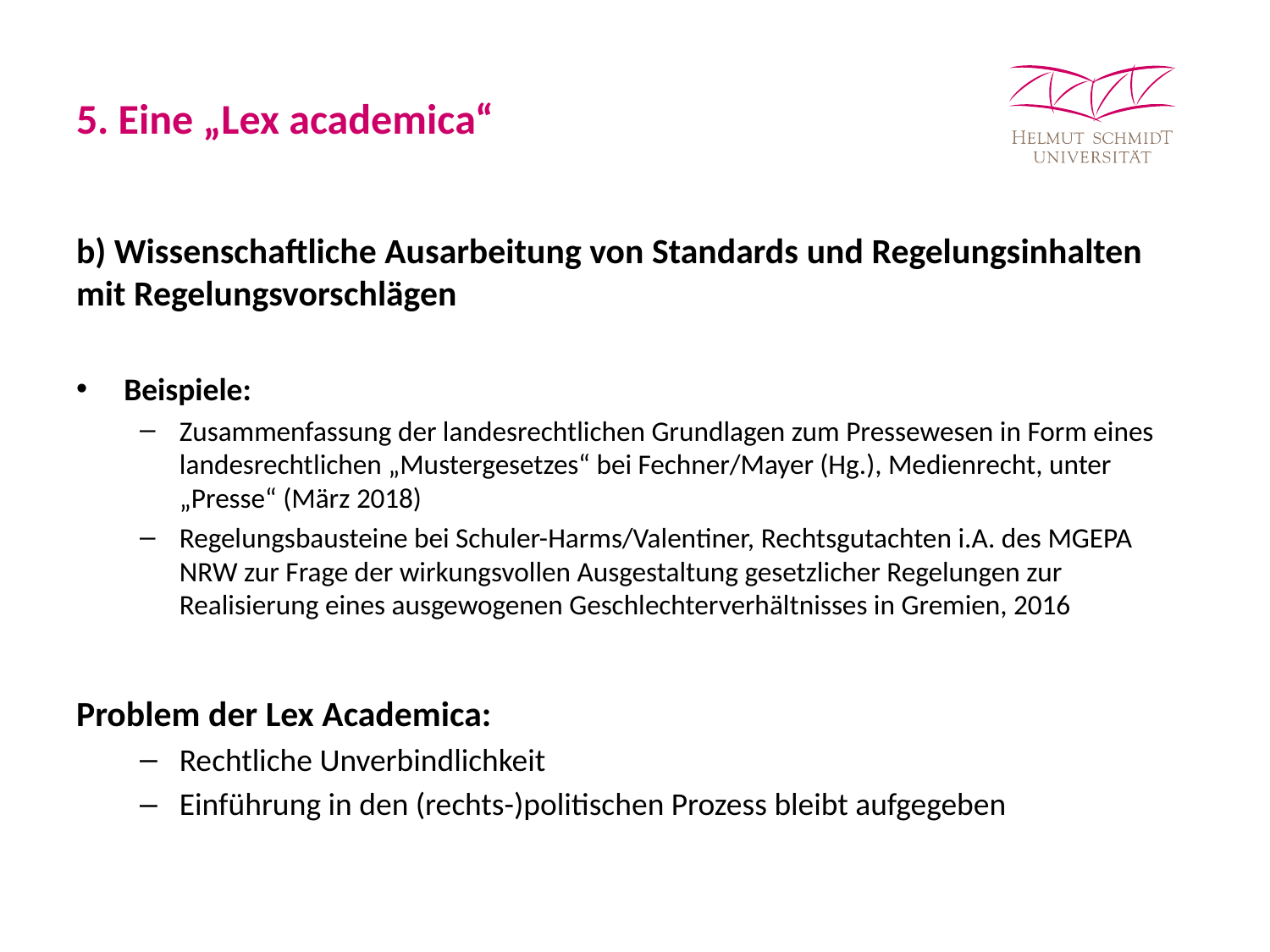

# 5. Eine „Lex academica“
b) Wissenschaftliche Ausarbeitung von Standards und Regelungsinhalten mit Regelungsvorschlägen

Beispiele:
Zusammenfassung der landesrechtlichen Grundlagen zum Pressewesen in Form eines landesrechtlichen „Mustergesetzes“ bei Fechner/Mayer (Hg.), Medienrecht, unter „Presse“ (März 2018)
Regelungsbausteine bei Schuler-Harms/Valentiner, Rechtsgutachten i.A. des MGEPA NRW zur Frage der wirkungsvollen Ausgestaltung gesetzlicher Regelungen zur Realisierung eines ausgewogenen Geschlechterverhältnisses in Gremien, 2016

Problem der Lex Academica:
Rechtliche Unverbindlichkeit
Einführung in den (rechts-)politischen Prozess bleibt aufgegeben